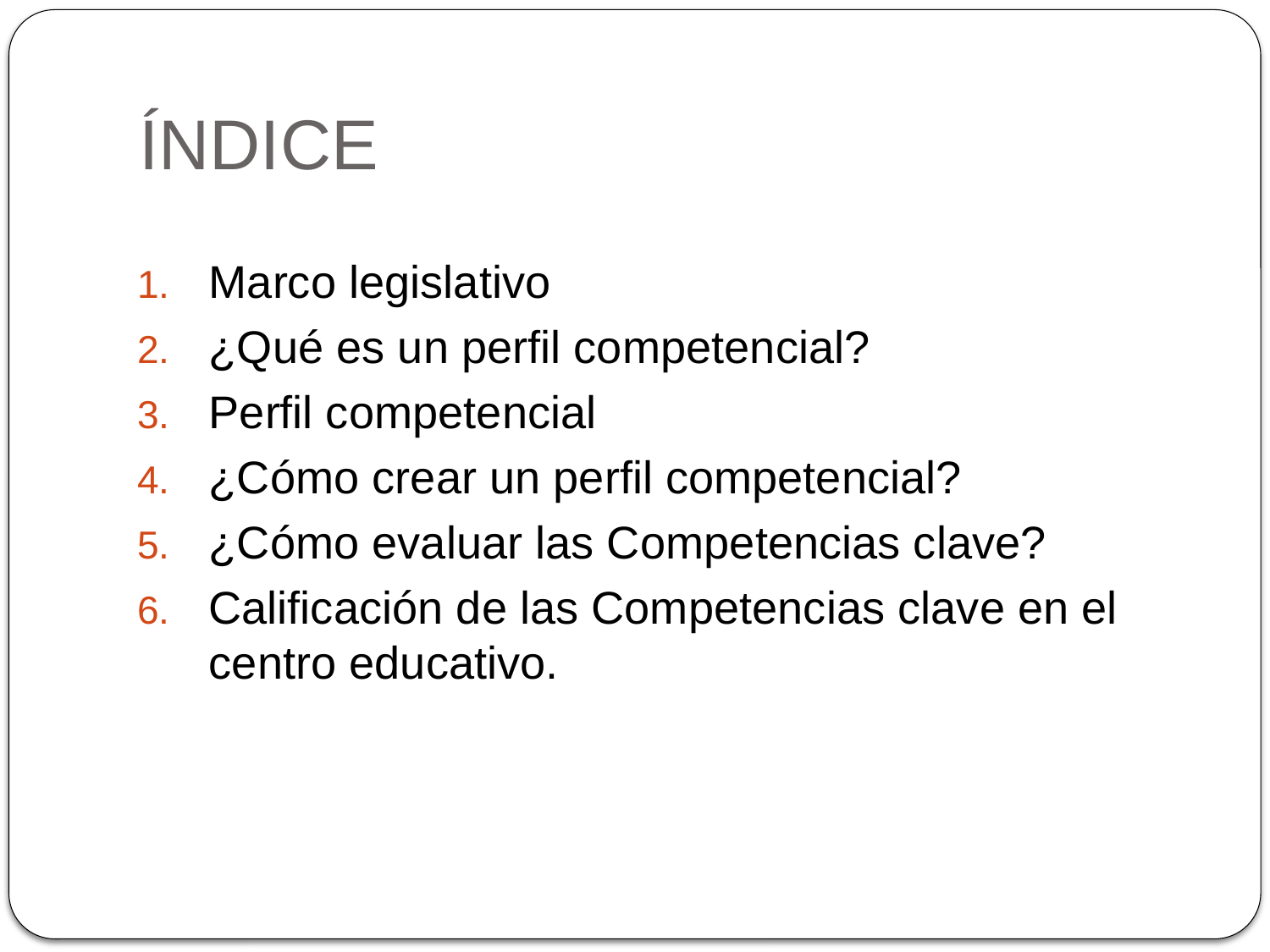

# ÍNDICE
Marco legislativo
¿Qué es un perfil competencial?
Perfil competencial
¿Cómo crear un perfil competencial?
¿Cómo evaluar las Competencias clave?
Calificación de las Competencias clave en el centro educativo.